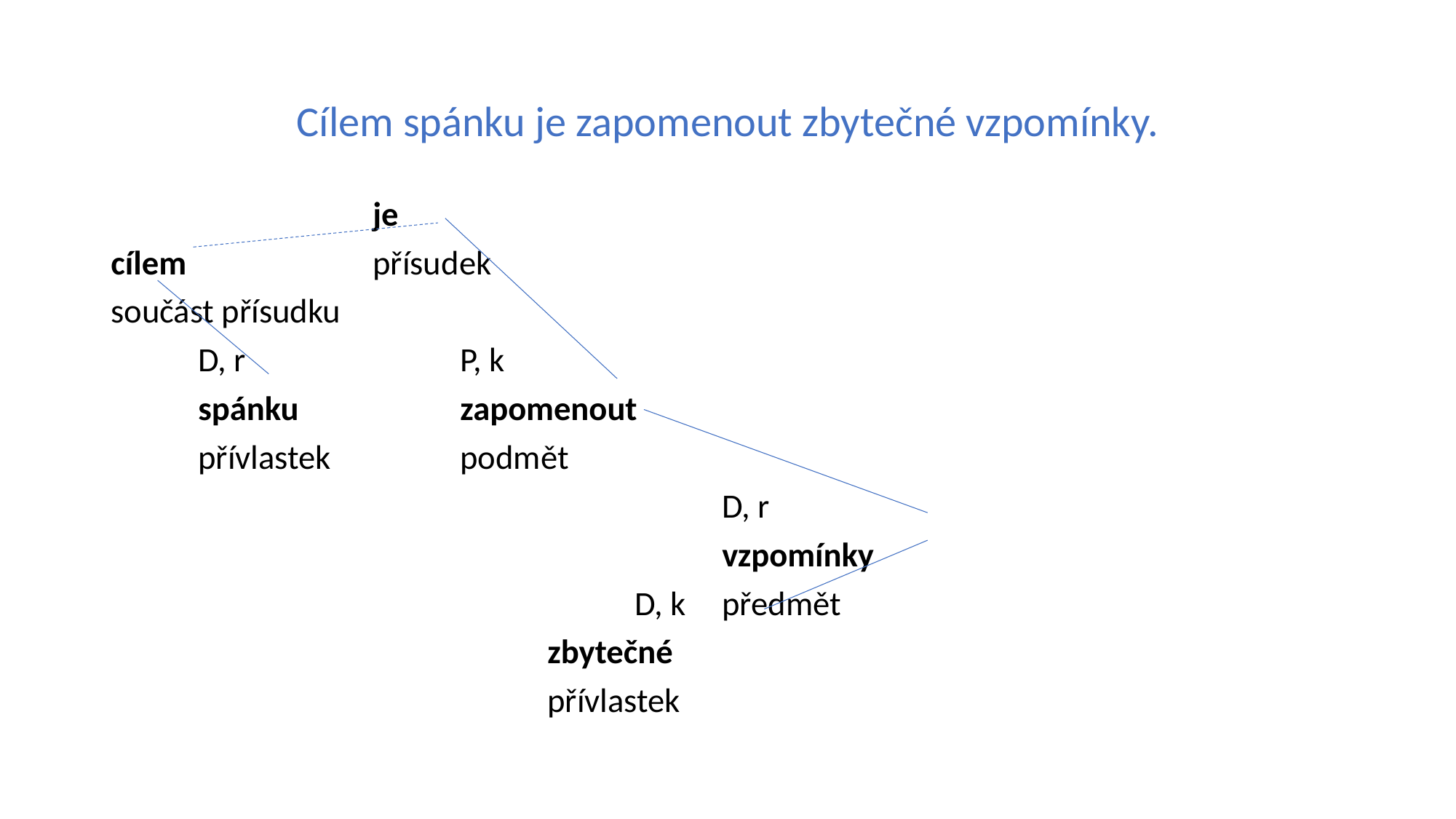

# Cílem spánku je zapomenout zbytečné vzpomínky.
			je
cílem			přísudek
součást přísudku
	D, r			P, k
	spánku 		zapomenout
	přívlastek 		podmět
							D, r
							vzpomínky
						D, k	předmět
					zbytečné
					přívlastek